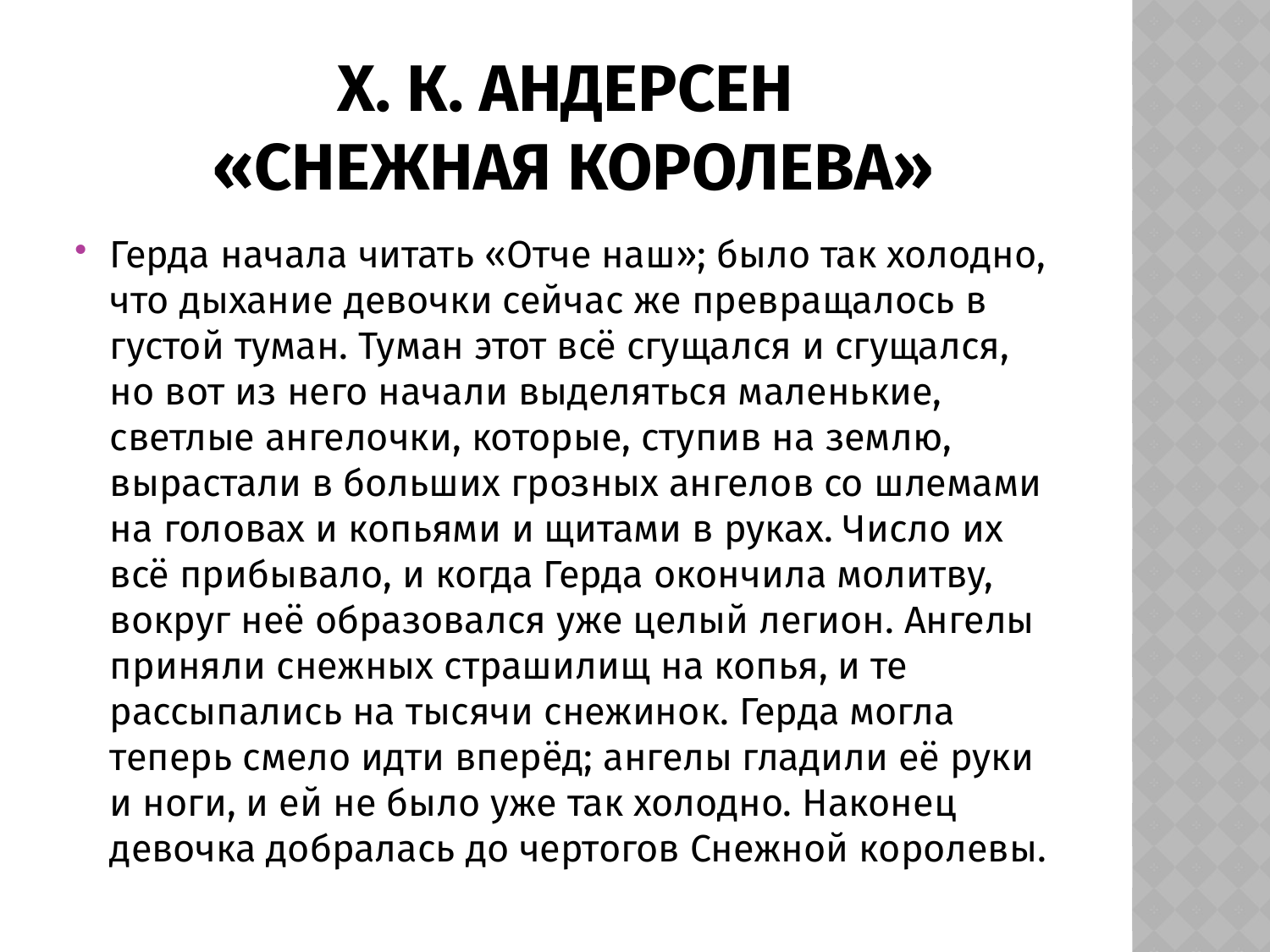

# Х. К. Андерсен «Снежная королева»
Герда начала читать «Отче наш»; было так холодно, что дыхание девочки сейчас же превращалось в густой туман. Туман этот всё сгущался и сгущался, но вот из него начали выделяться маленькие, светлые ангелочки, которые, ступив на землю, вырастали в больших грозных ангелов со шлемами на головах и копьями и щитами в руках. Число их всё прибывало, и когда Герда окончила молитву, вокруг неё образовался уже целый легион. Ангелы приняли снежных страшилищ на копья, и те рассыпались на тысячи снежинок. Герда могла теперь смело идти вперёд; ангелы гладили её руки и ноги, и ей не было уже так холодно. Наконец девочка добралась до чертогов Снежной королевы.